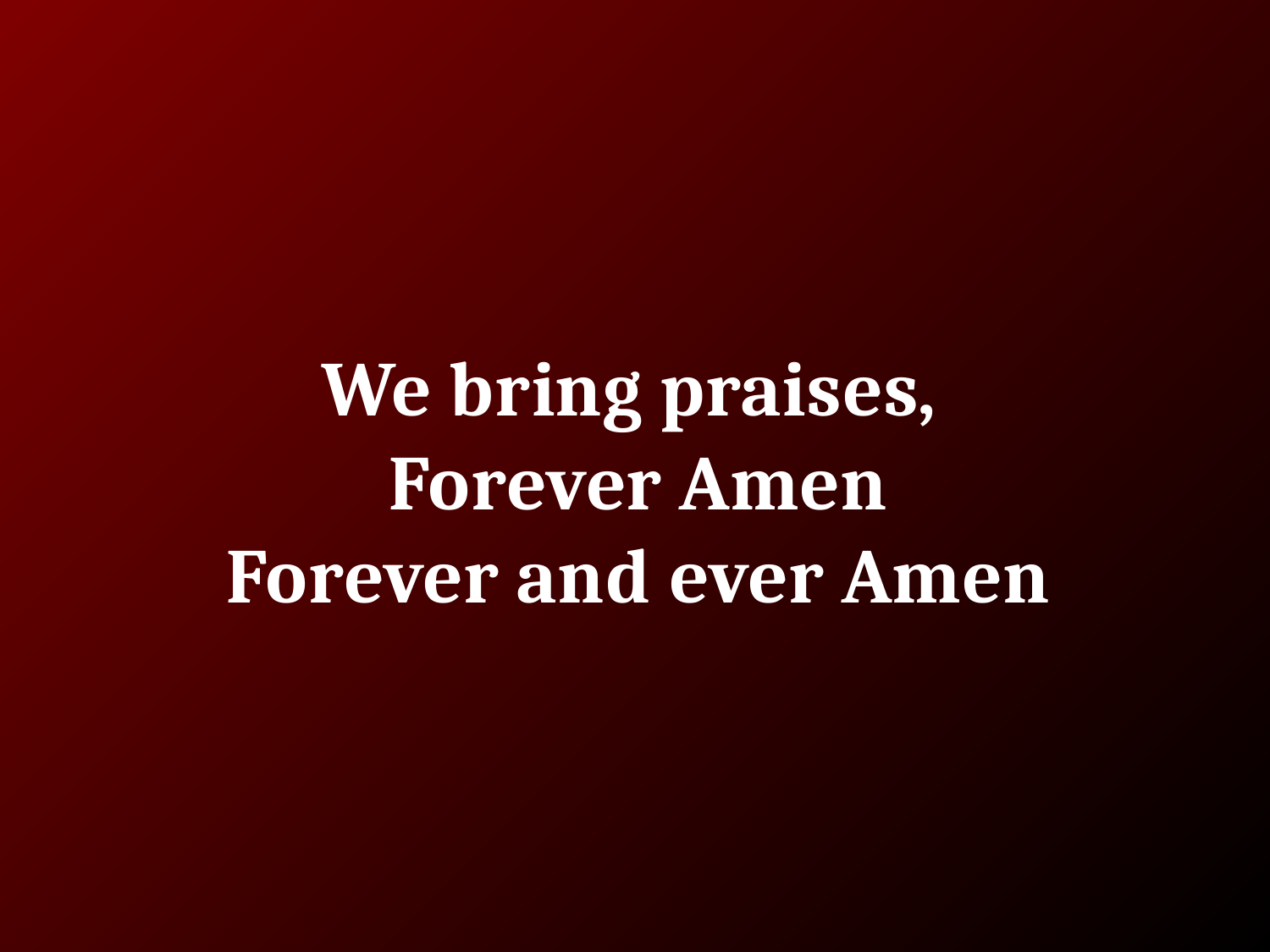

# We bring praises, Forever Amen
Forever and ever Amen